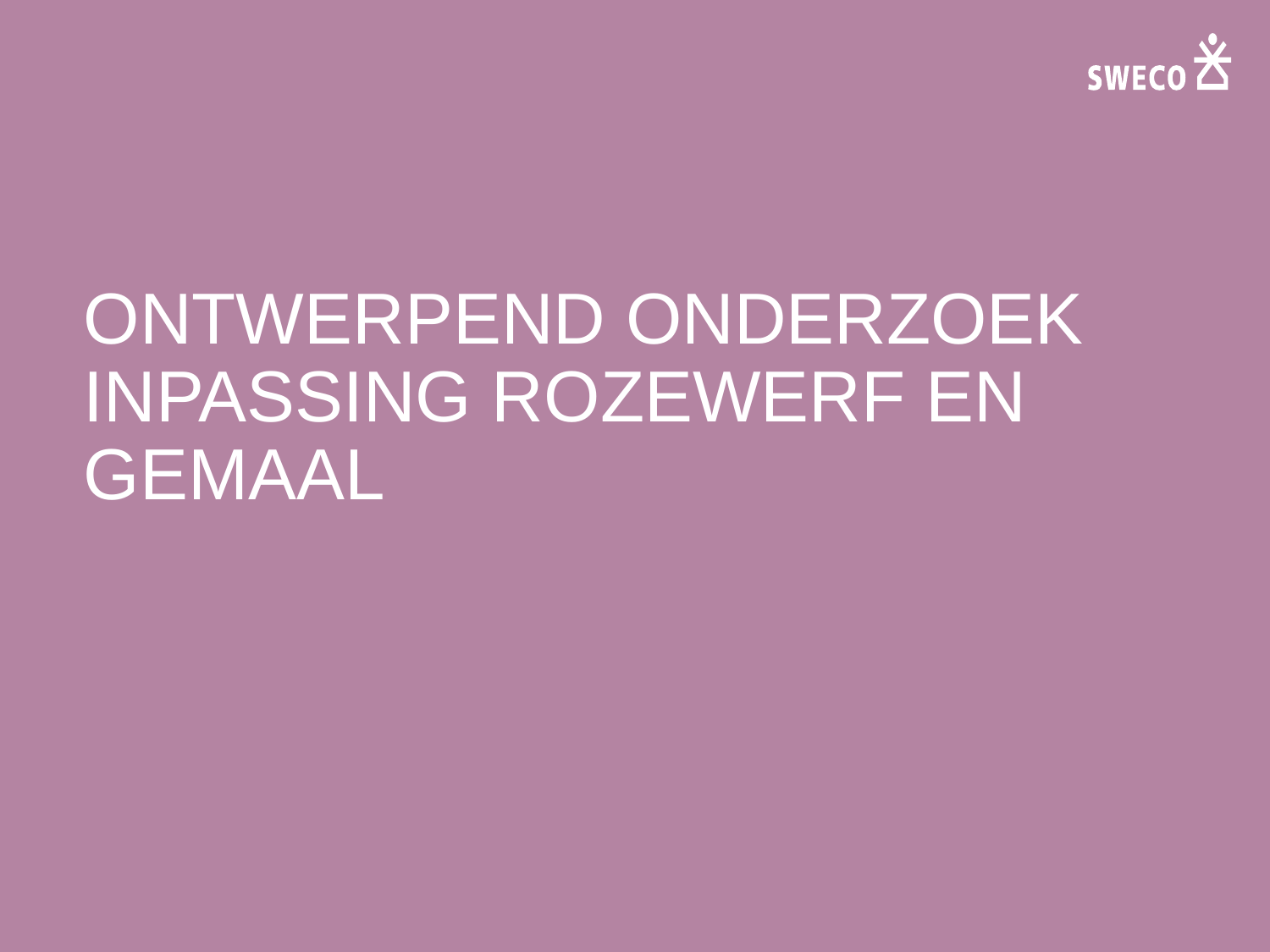

# Ontwerpend onderzoek inpassing Rozewerf en gemaal